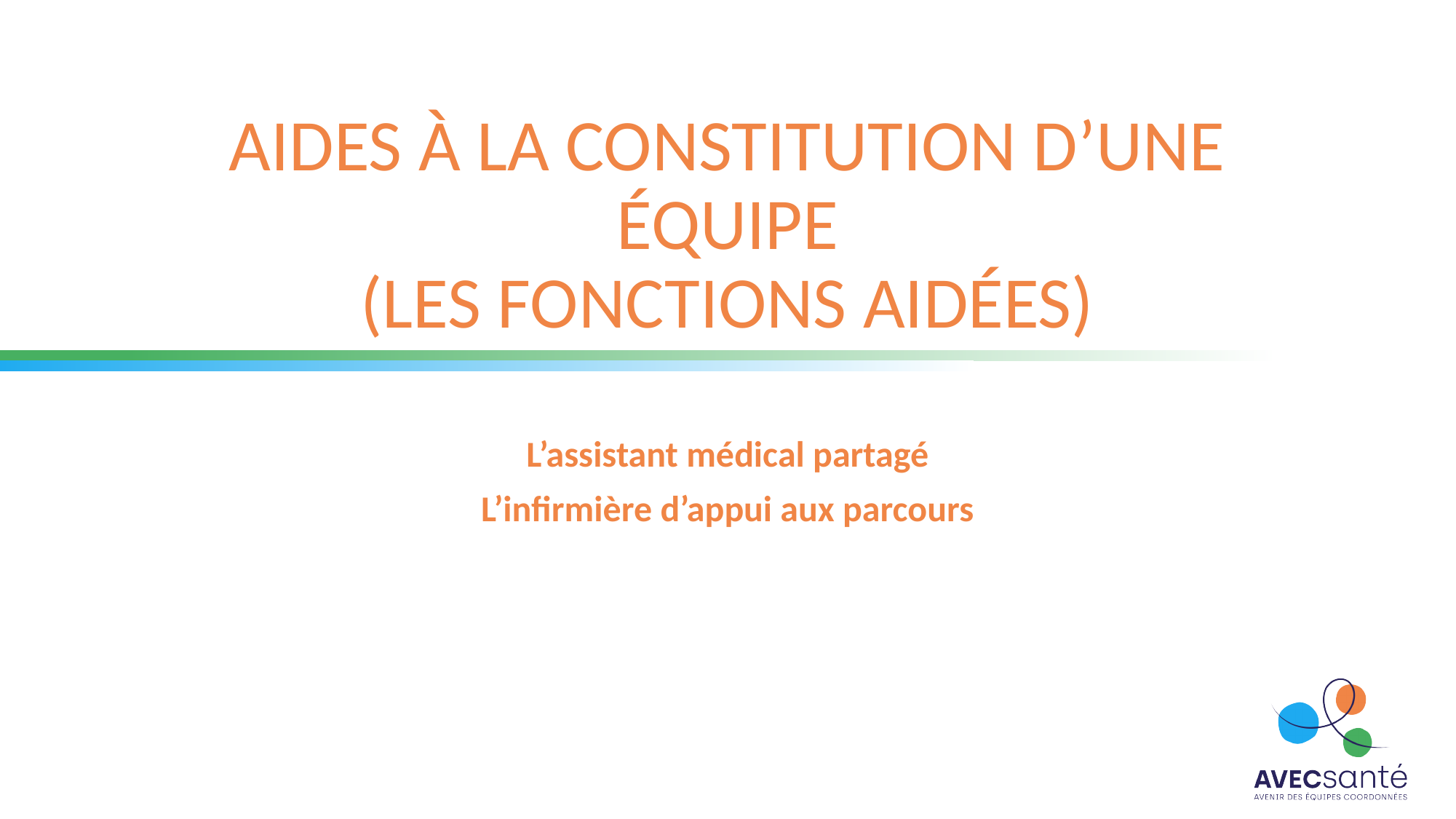

# AIDES À LA CONSTITUTION D’UNE ÉQUIPE (LES FONCTIONS AIDÉES)
L’assistant médical partagé
L’infirmière d’appui aux parcours